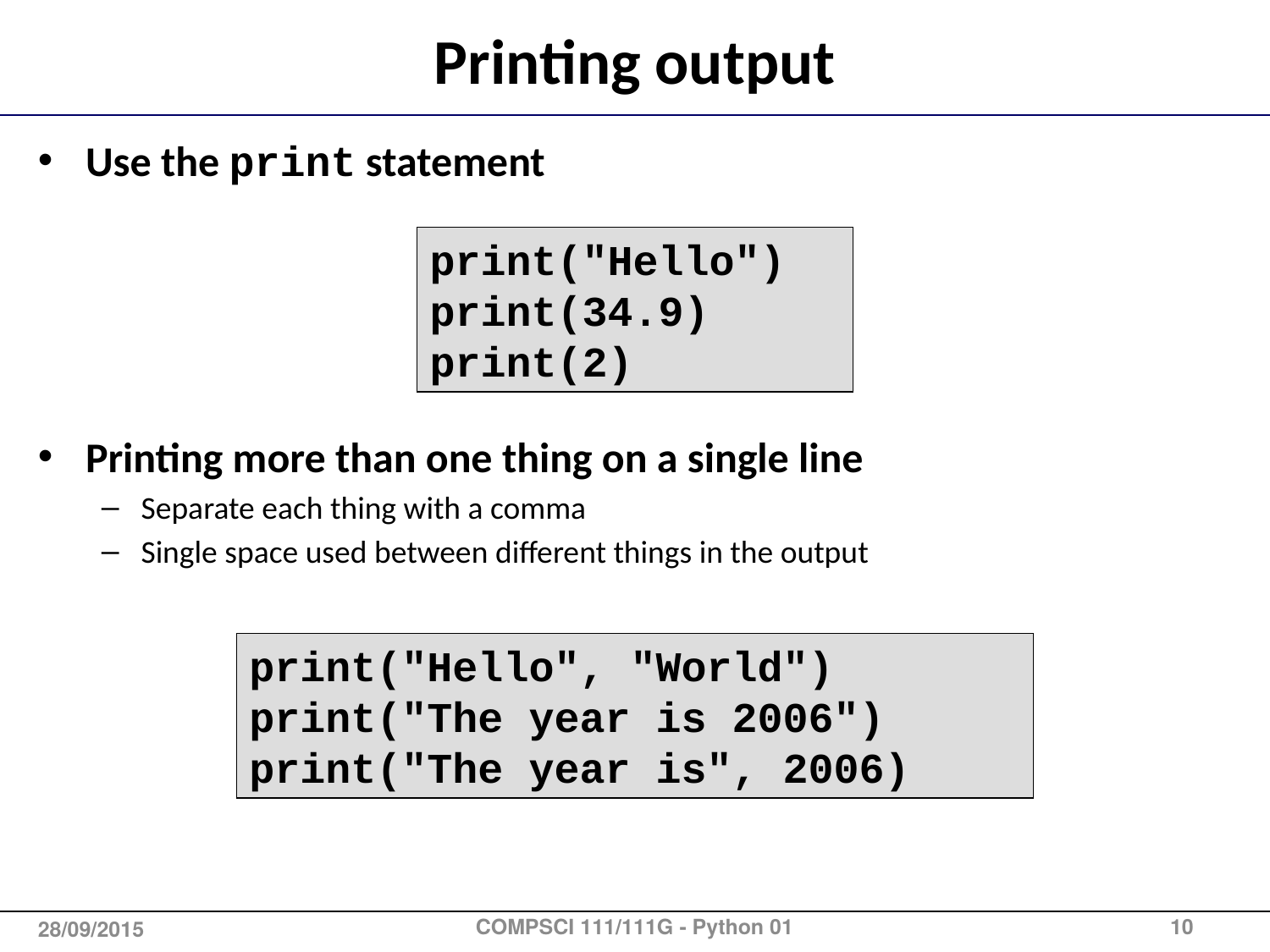

# Printing output
Use the print statement

Printing more than one thing on a single line
Separate each thing with a comma
Single space used between different things in the output
print("Hello")
print(34.9)
print(2)
print("Hello", "World")
print("The year is 2006")
print("The year is", 2006)
28/09/2015
COMPSCI 111/111G - Python 01
10